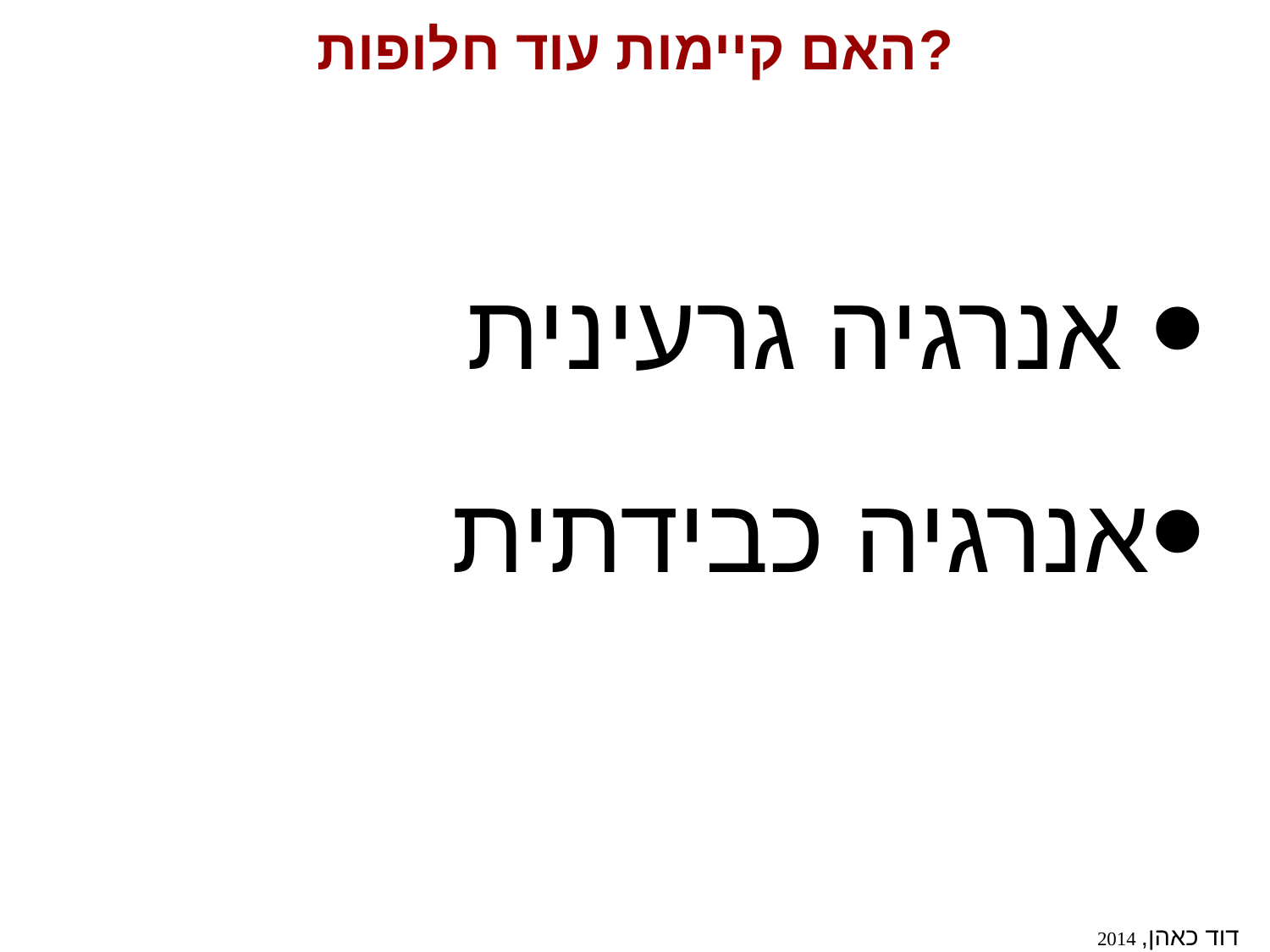

# האם קיימות עוד חלופות?
 אנרגיה גרעינית

אנרגיה כבידתית